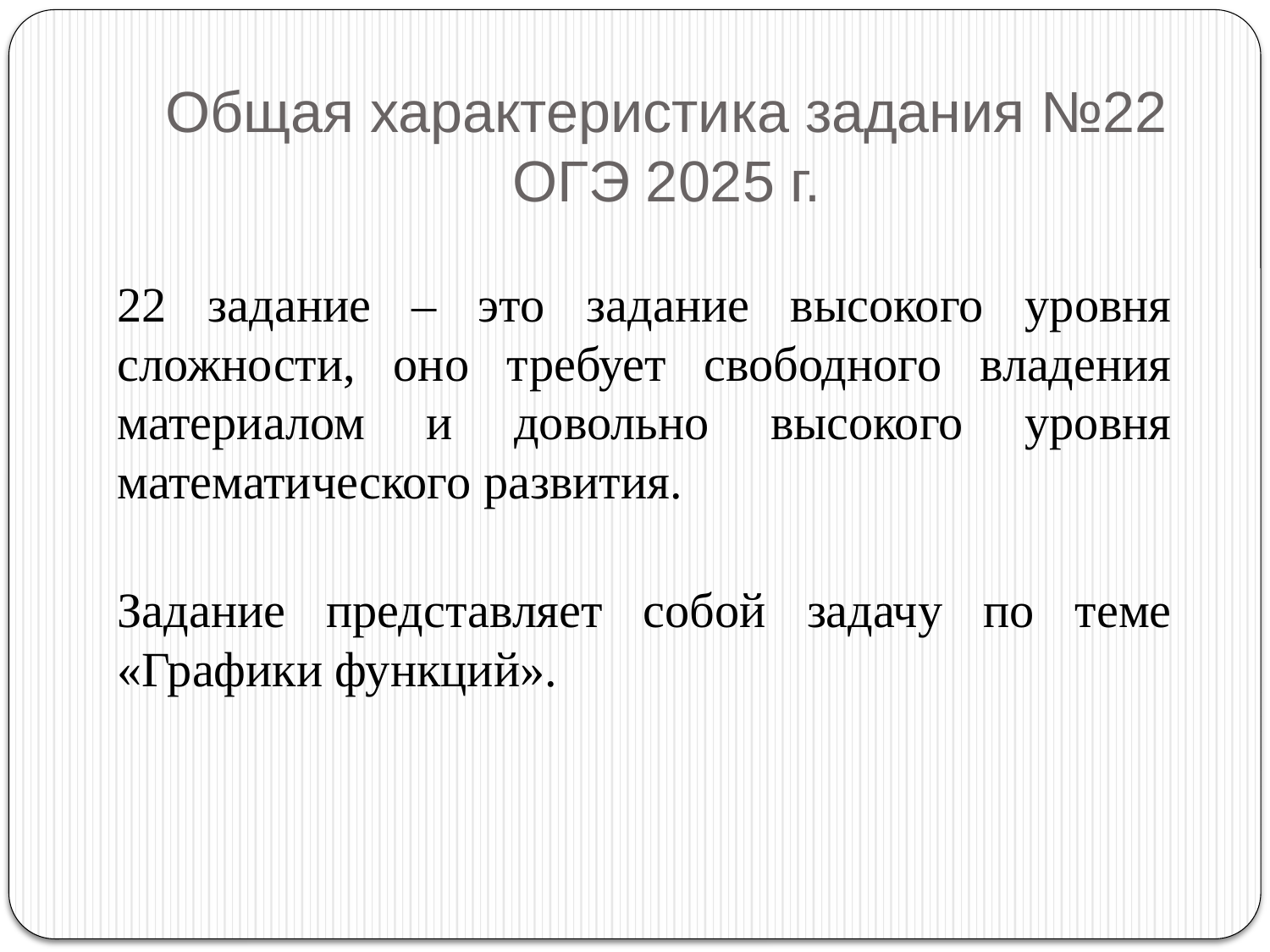

# Общая характеристика задания №22 ОГЭ 2025 г.
22 задание – это задание высокого уровня сложности, оно требует свободного владения материалом и довольно высокого уровня математического развития.
Задание представляет собой задачу по теме «Графики функций».